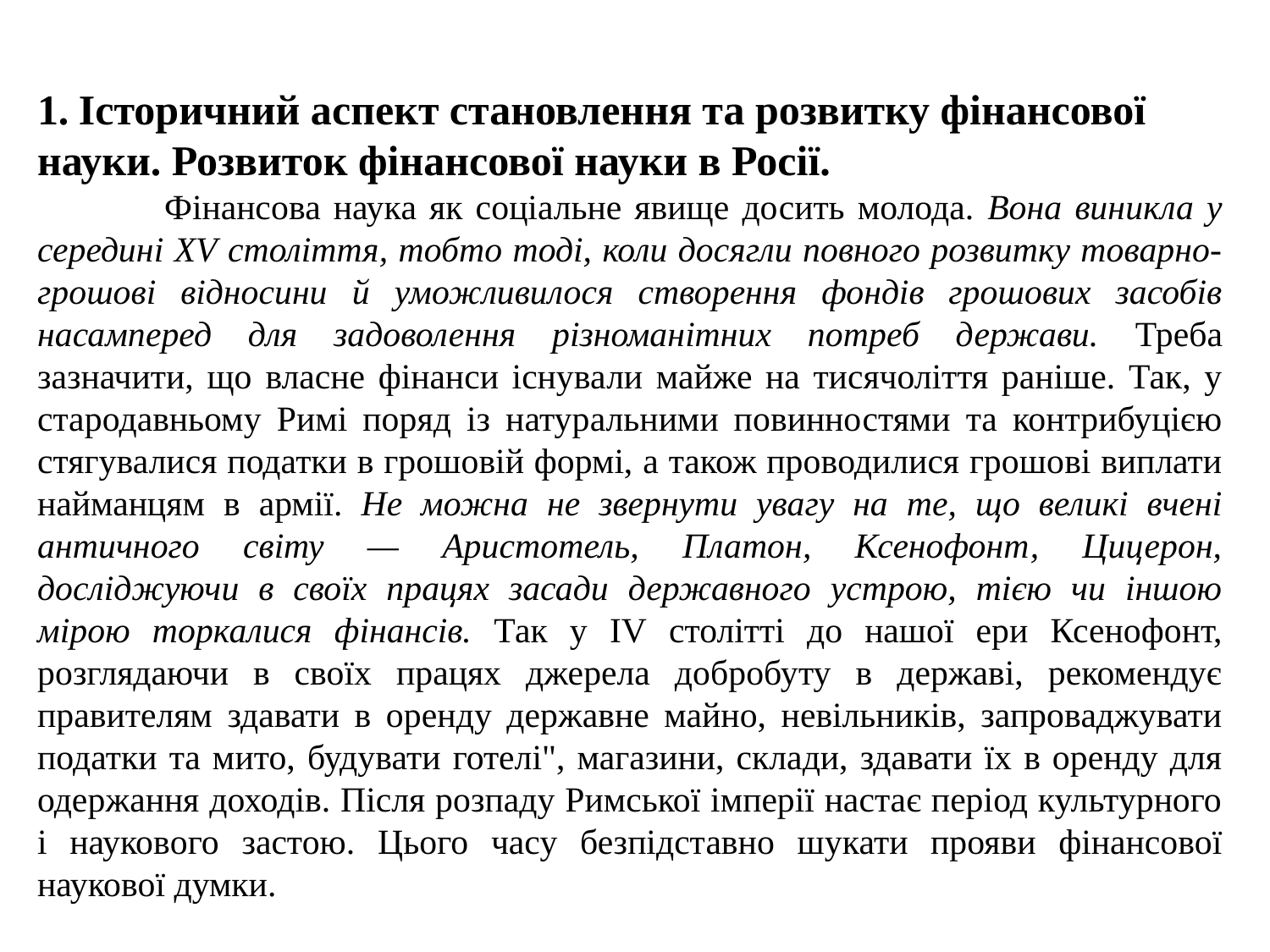

1. Історичний аспект становлення та розвитку фінансової науки. Розвиток фінансової науки в Росії.
	Фінансова наука як соціальне явище досить молода. Вона виникла у середині XV століття, тобто тоді, коли досягли повного розвитку товарно-грошові відносини й уможливилося створення фондів грошових засобів насамперед для задоволення різноманітних потреб держави. Треба зазначити, що власне фінанси існували майже на тисячоліття раніше. Так, у стародавньому Римі поряд із натуральними повинностями та контрибуцією стягувалися податки в грошовій формі, а також проводилися грошові виплати найманцям в армії. Не можна не звернути увагу на те, що великі вчені античного світу — Аристотель, Платон, Ксенофонт, Цицерон, досліджуючи в своїх працях засади державного устрою, тією чи іншою мірою торкалися фінансів. Так у IV столітті до нашої ери Ксенофонт, розглядаючи в своїх працях джерела добробуту в державі, рекомендує правителям здавати в оренду державне майно, невільників, запроваджувати податки та мито, будувати готелі", магазини, склади, здавати їх в оренду для одержання доходів. Після розпаду Римської імперії настає період культурного і наукового застою. Цього часу безпідставно шукати прояви фінансової наукової думки.